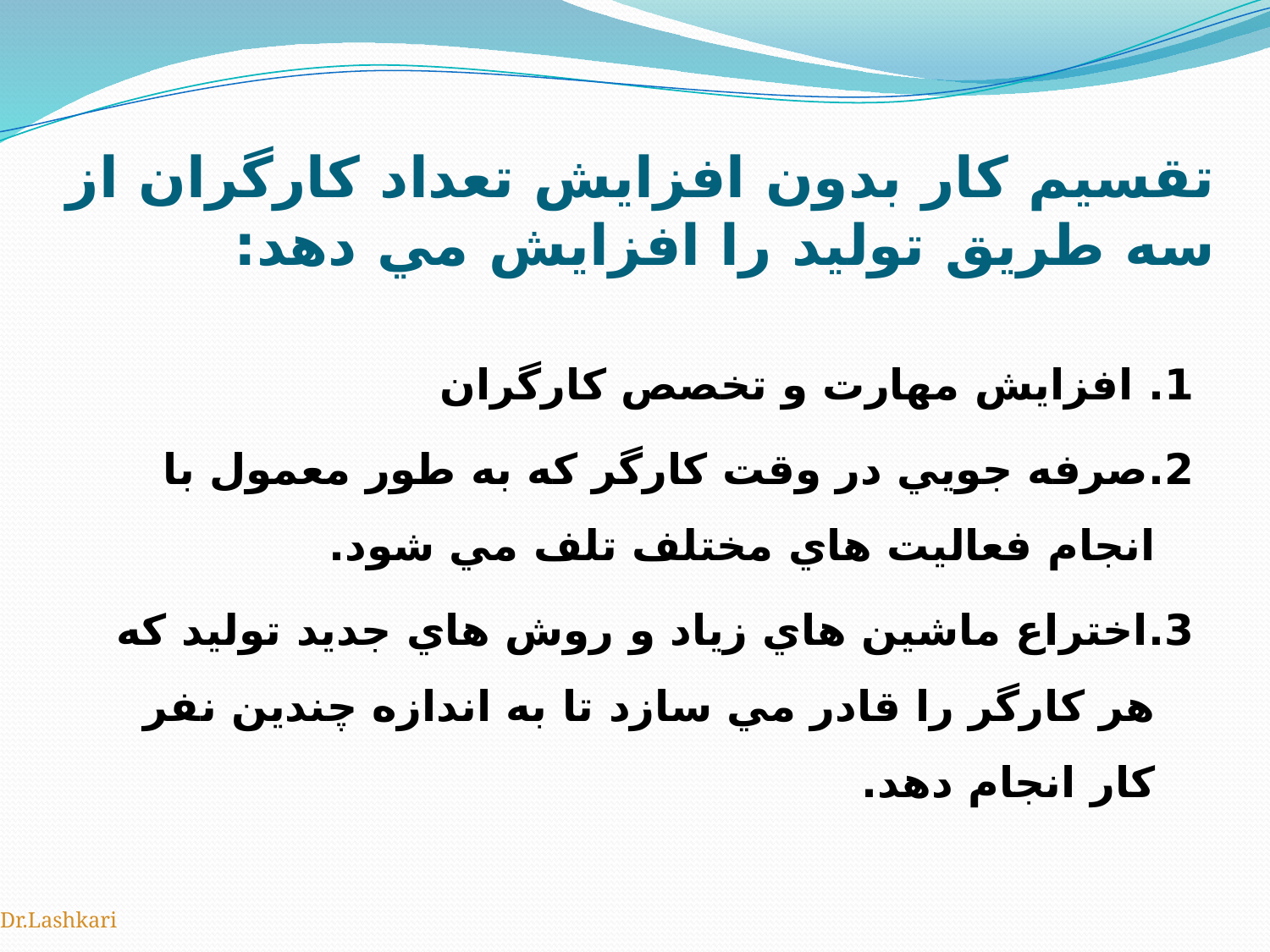

# تقسيم كار بدون افزايش تعداد كارگران از سه طريق توليد را افزايش مي دهد:
1. افزايش مهارت و تخصص كارگران
2.صرفه جويي در وقت كارگر كه به طور معمول با انجام فعاليت هاي مختلف تلف مي شود.
3.اختراع ماشين هاي زياد و روش هاي جديد توليد كه هر كارگر را قادر مي سازد تا به اندازه چندين نفر كار انجام دهد.

Dr.Lashkari